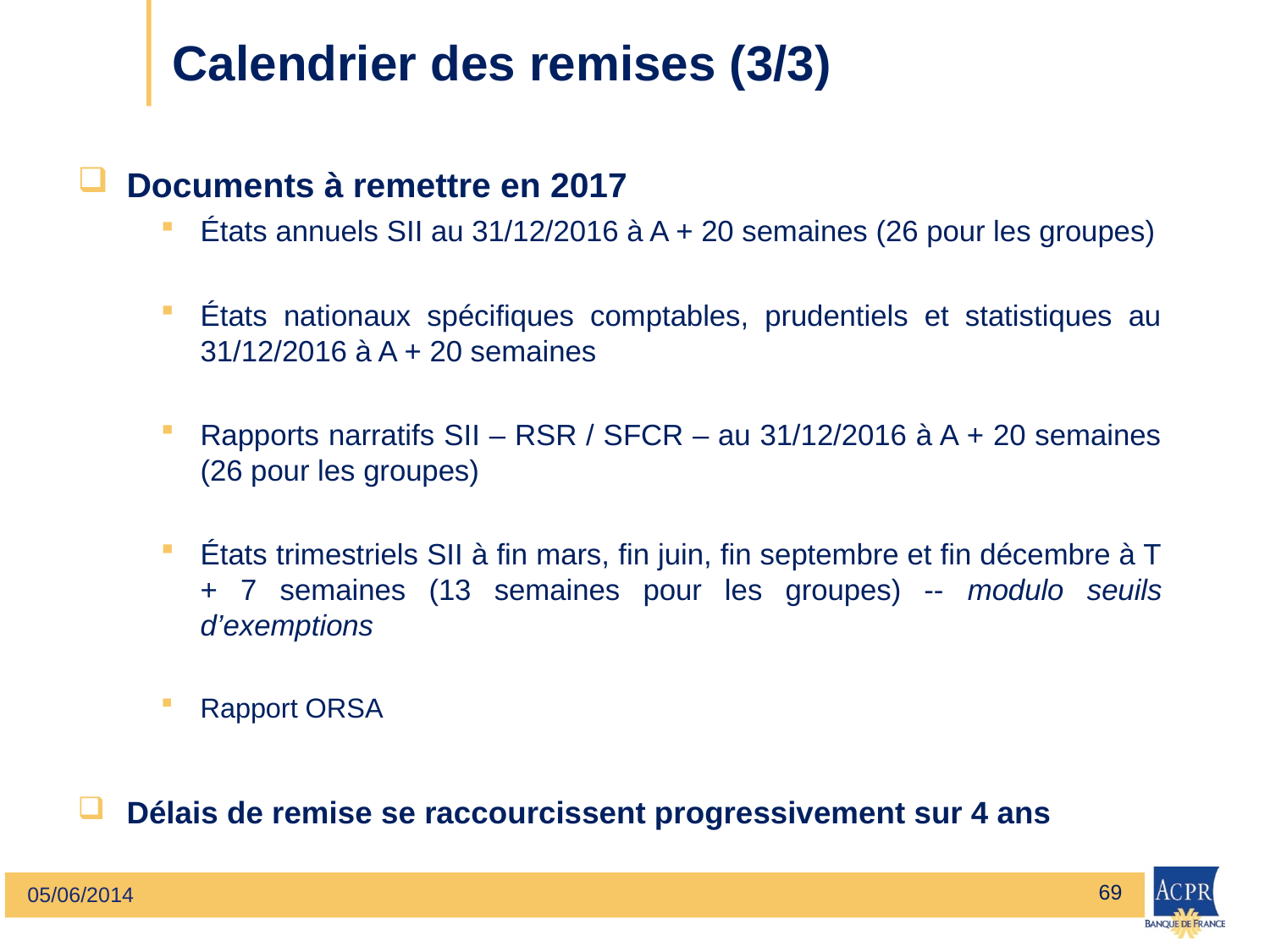

# Calendrier des remises (3/3)
Documents à remettre en 2017
États annuels SII au 31/12/2016 à A + 20 semaines (26 pour les groupes)

États nationaux spécifiques comptables, prudentiels et statistiques au 31/12/2016 à A + 20 semaines

Rapports narratifs SII – RSR / SFCR – au 31/12/2016 à A + 20 semaines (26 pour les groupes)

États trimestriels SII à fin mars, fin juin, fin septembre et fin décembre à T + 7 semaines (13 semaines pour les groupes) -- modulo seuils d’exemptions

Rapport ORSA

Délais de remise se raccourcissent progressivement sur 4 ans

69
05/06/2014